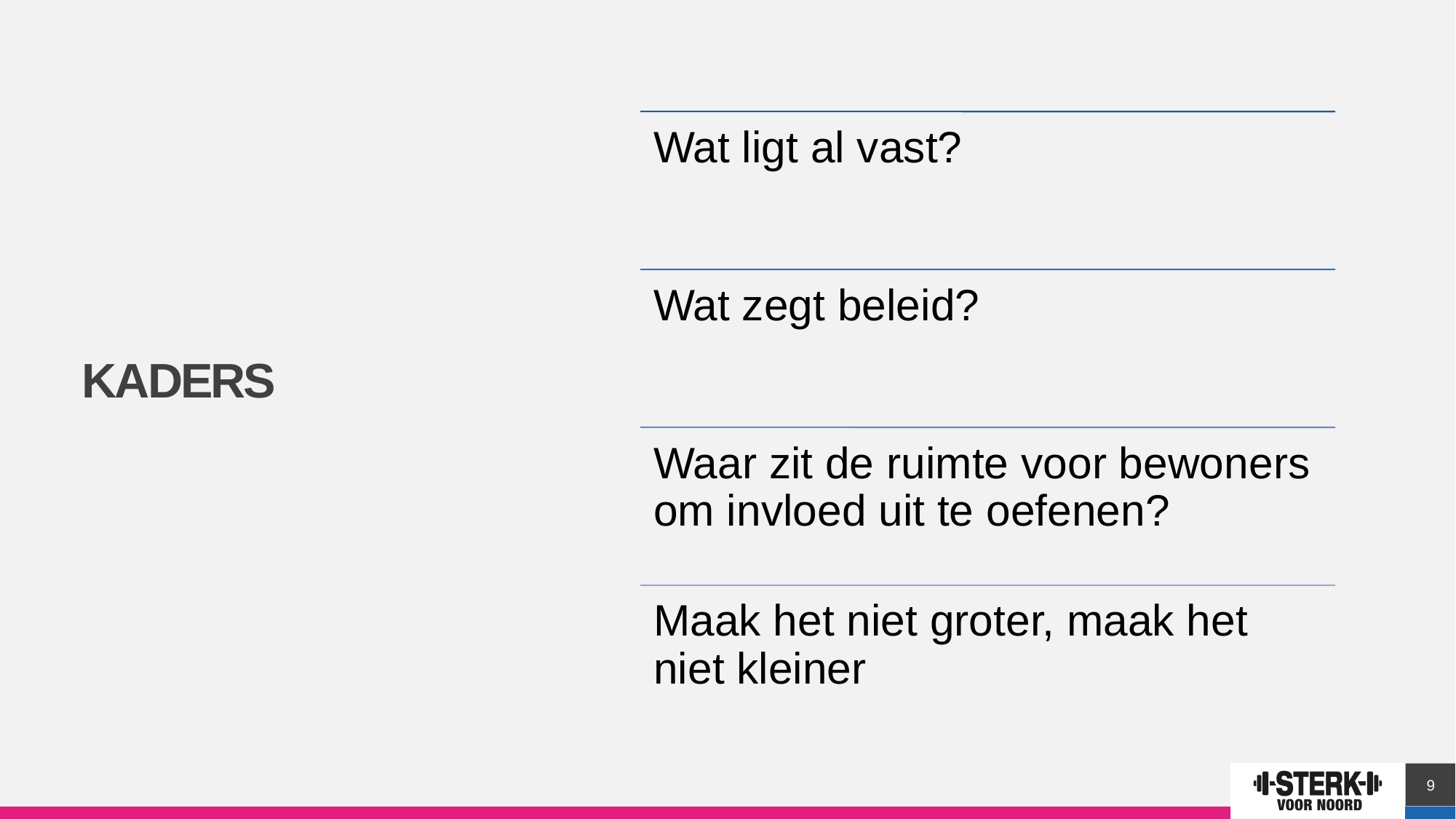

Wat ligt al vast?
Wat zegt beleid?
Waar zit de ruimte voor bewoners om invloed uit te oefenen?
Maak het niet groter, maak het niet kleiner
# KADERS
9